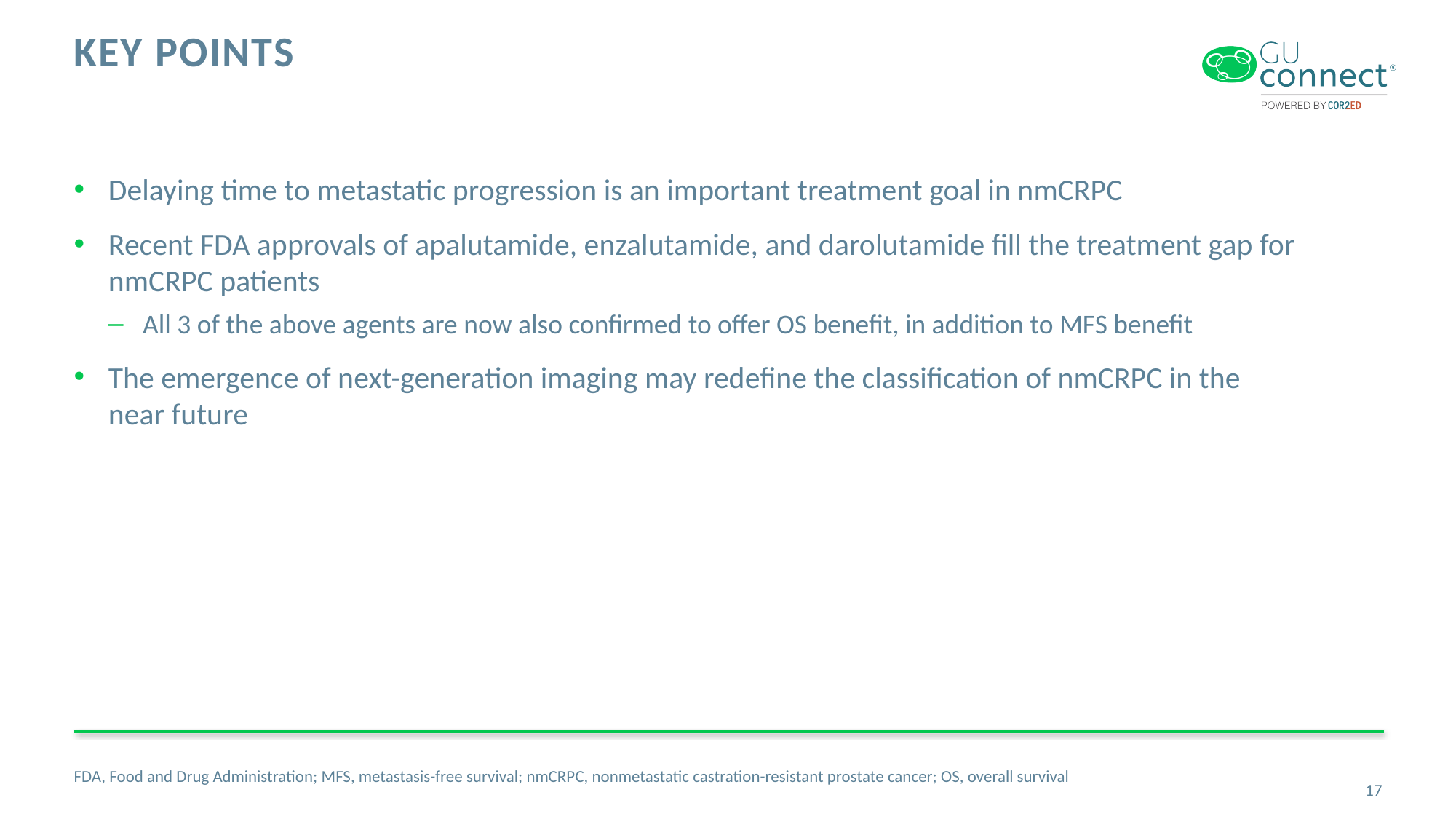

# Key Points
Delaying time to metastatic progression is an important treatment goal in nmCRPC
Recent FDA approvals of apalutamide, enzalutamide, and darolutamide fill the treatment gap for nmCRPC patients
All 3 of the above agents are now also confirmed to offer OS benefit, in addition to MFS benefit
The emergence of next-generation imaging may redefine the classification of nmCRPC in the
near future
FDA, Food and Drug Administration; MFS, metastasis-free survival; nmCRPC, nonmetastatic castration-resistant prostate cancer; OS, overall survival
17